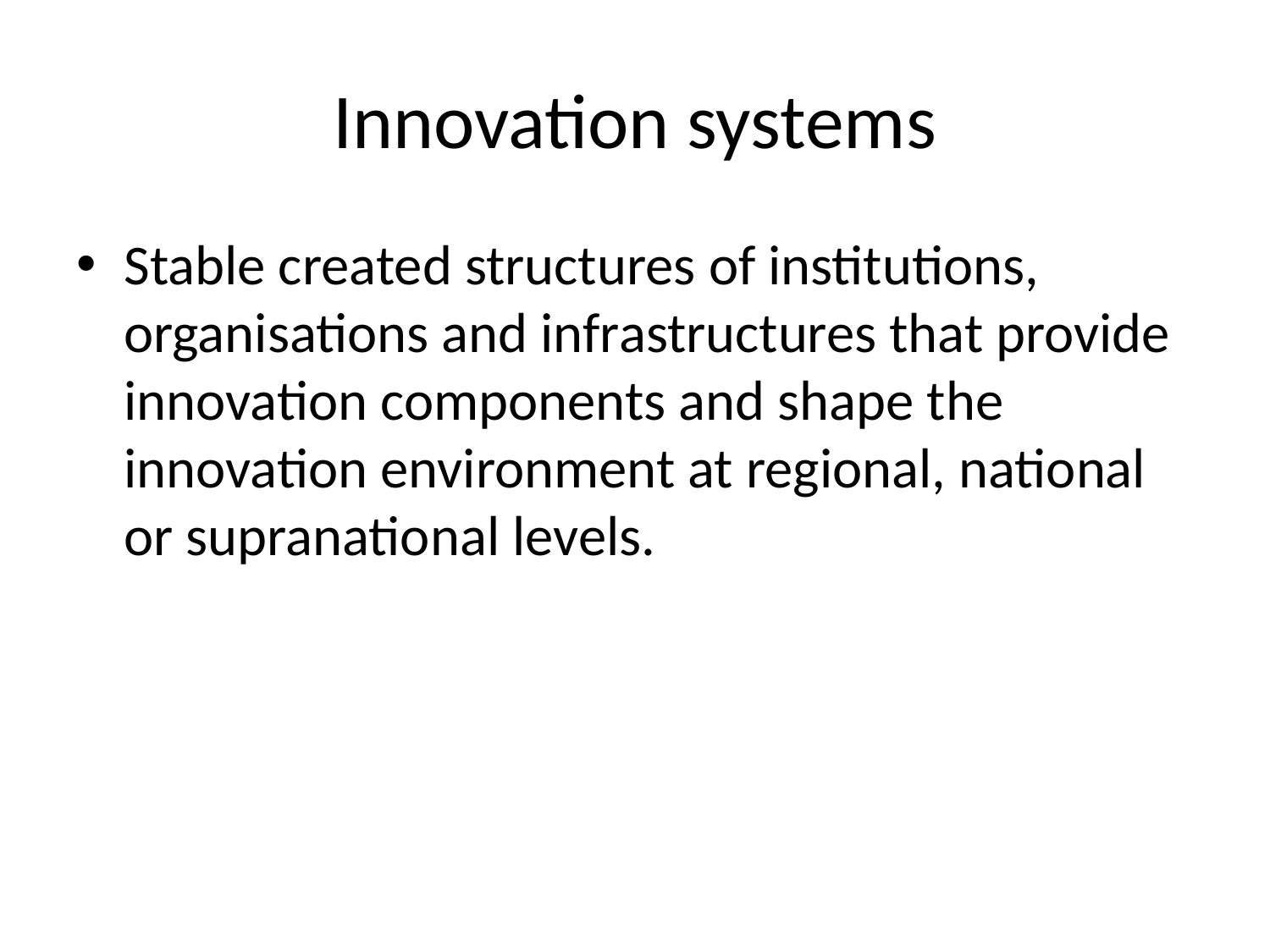

# Innovation systems
Stable created structures of institutions, organisations and infrastructures that provide innovation components and shape the innovation environment at regional, national or supranational levels.